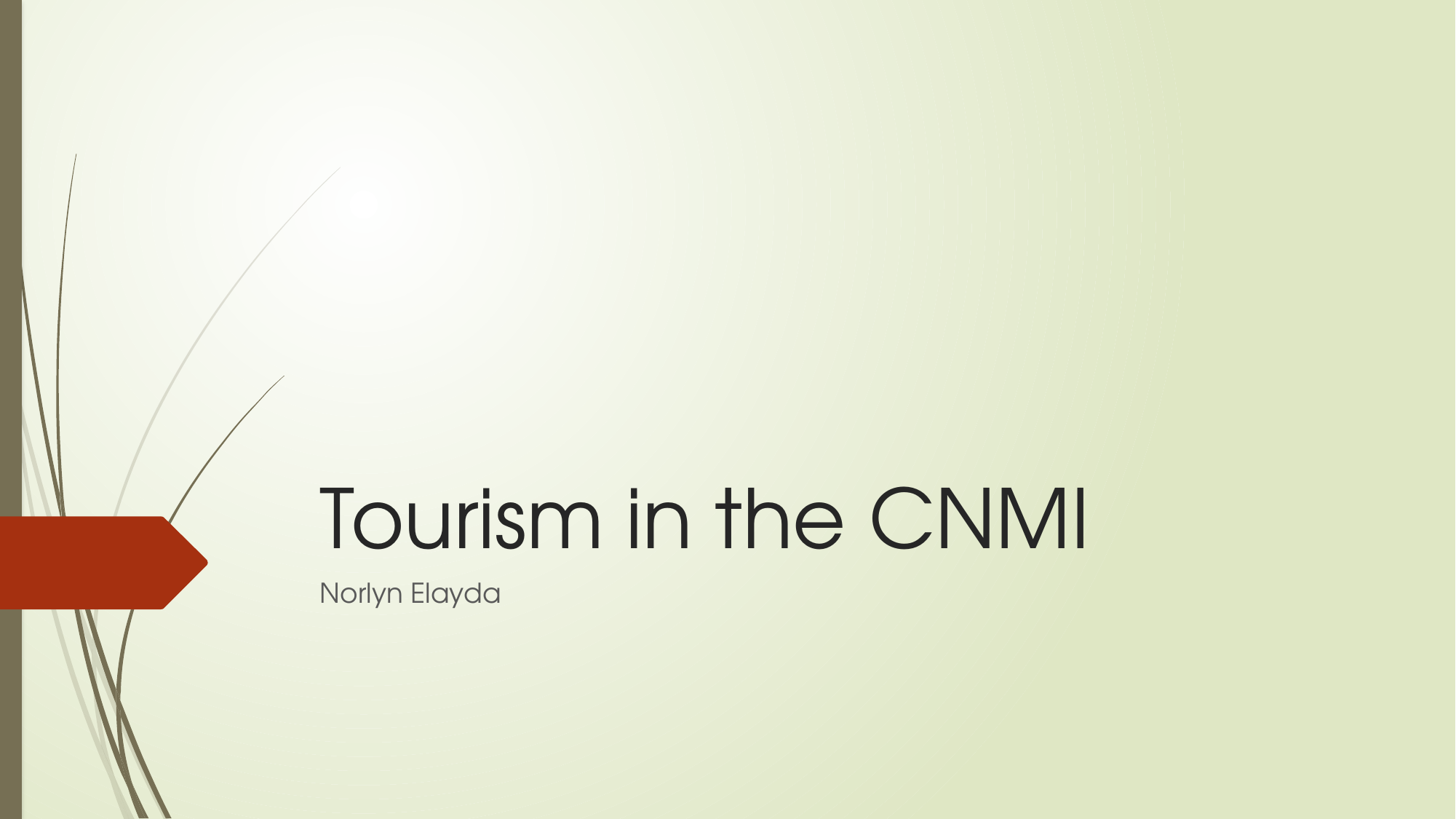

# Tourism in the CNMI
Norlyn Elayda